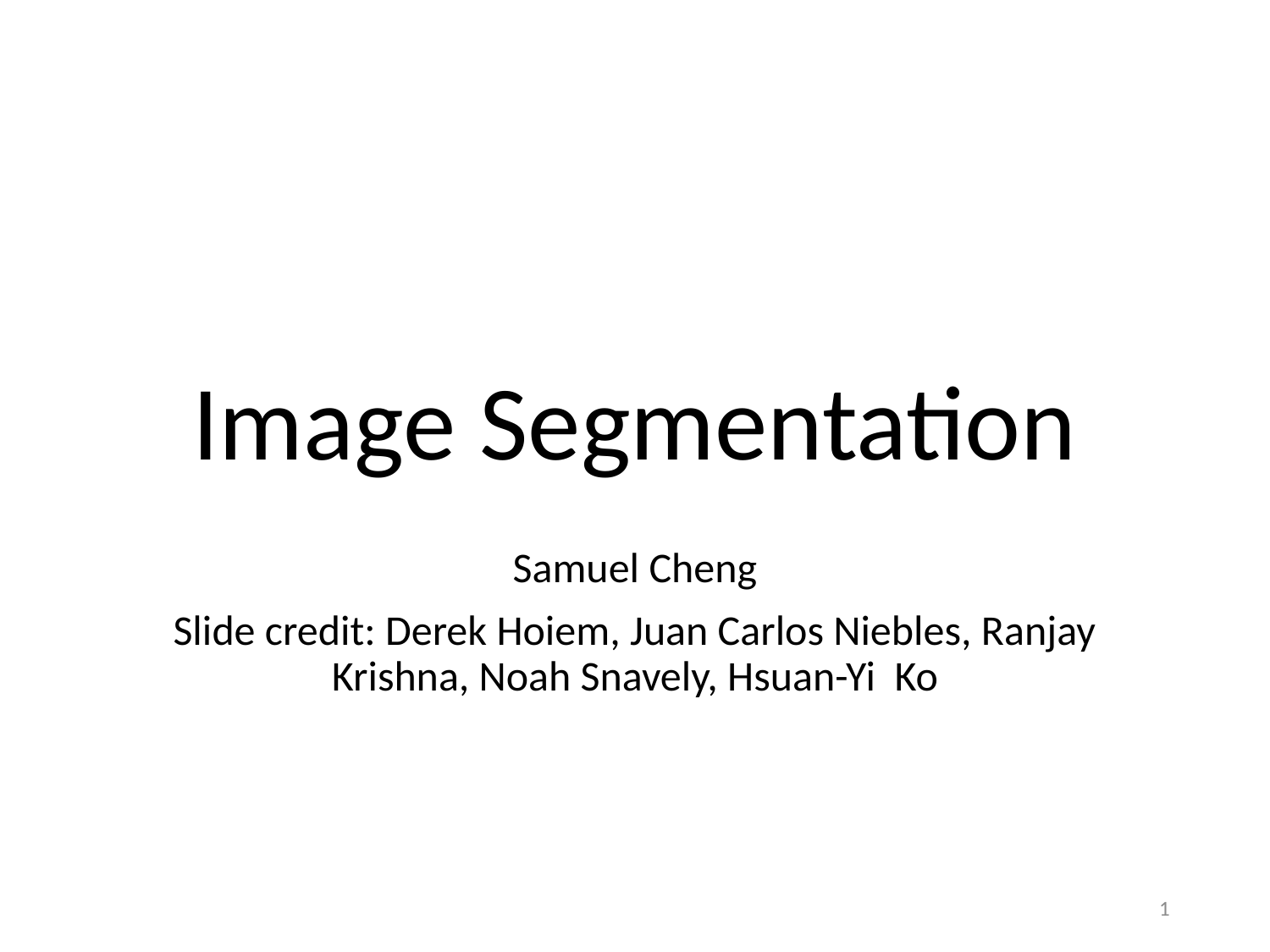

# Image Segmentation
Samuel Cheng
Slide credit: Derek Hoiem, Juan Carlos Niebles, Ranjay Krishna, Noah Snavely, Hsuan-Yi  Ko

1